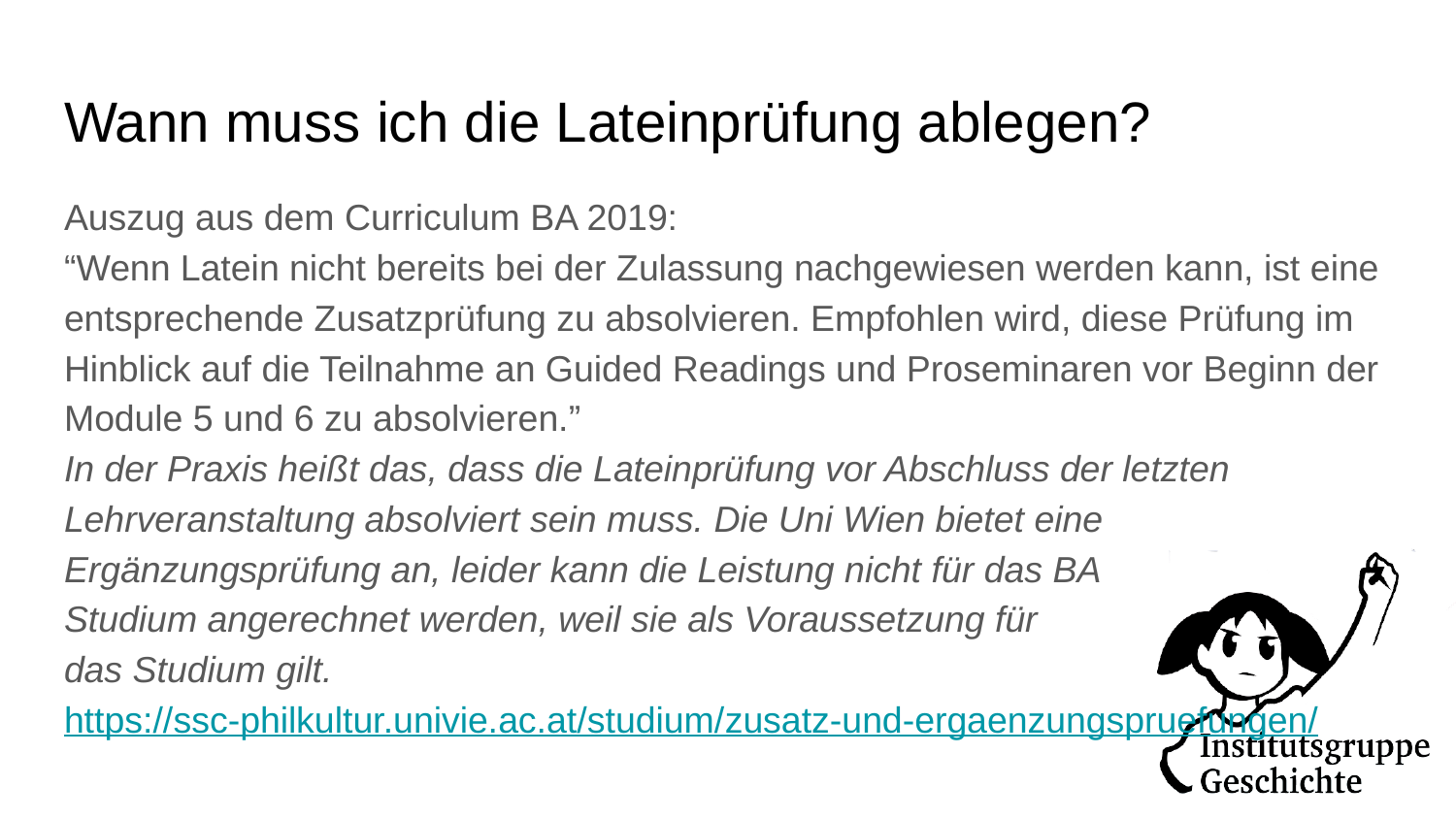

# Wann muss ich die Lateinprüfung ablegen?
Auszug aus dem Curriculum BA 2019:
“Wenn Latein nicht bereits bei der Zulassung nachgewiesen werden kann, ist eine entsprechende Zusatzprüfung zu absolvieren. Empfohlen wird, diese Prüfung im Hinblick auf die Teilnahme an Guided Readings und Proseminaren vor Beginn der Module 5 und 6 zu absolvieren.”
In der Praxis heißt das, dass die Lateinprüfung vor Abschluss der letzten Lehrveranstaltung absolviert sein muss. Die Uni Wien bietet eine Ergänzungsprüfung an, leider kann die Leistung nicht für das BA
Studium angerechnet werden, weil sie als Voraussetzung für
das Studium gilt.
https://ssc-philkultur.univie.ac.at/studium/
zusatz-und-ergaenzungspruefungen/